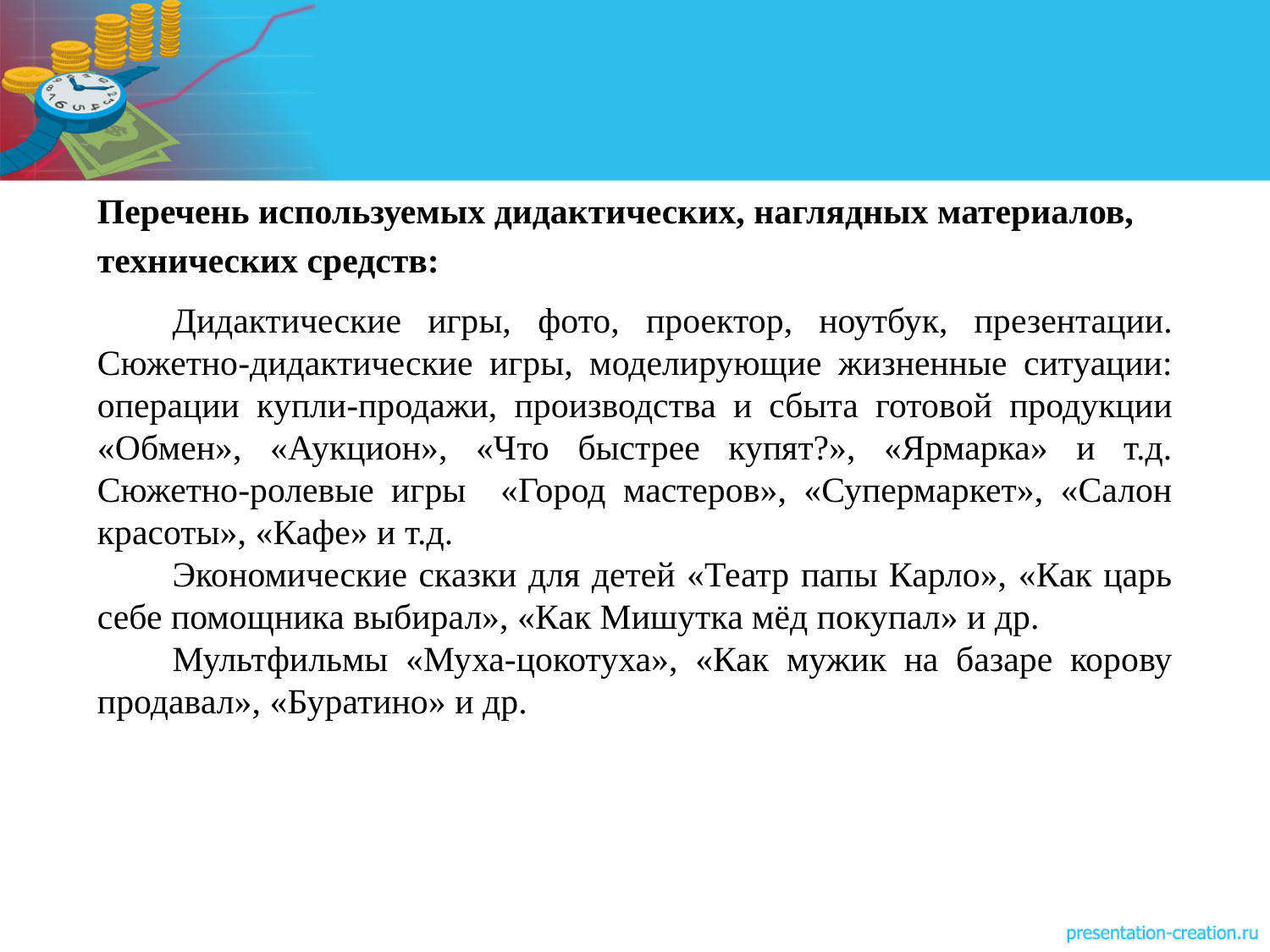

Перечень используемых дидактических, наглядных материалов, технических средств:
Дидактические игры, фото, проектор, ноутбук, презентации. Сюжетно-дидактические игры, моделирующие жизненные ситуации: операции купли-продажи, производства и сбыта готовой продукции «Обмен», «Аукцион», «Что быстрее купят?», «Ярмарка» и т.д. Сюжетно-ролевые игры  «Город мастеров», «Супермаркет», «Салон красоты», «Кафе» и т.д.
Экономические сказки для детей «Театр папы Карло», «Как царь себе помощника выбирал», «Как Мишутка мёд покупал» и др.
Мультфильмы «Муха-цокотуха», «Как мужик на базаре корову продавал», «Буратино» и др.